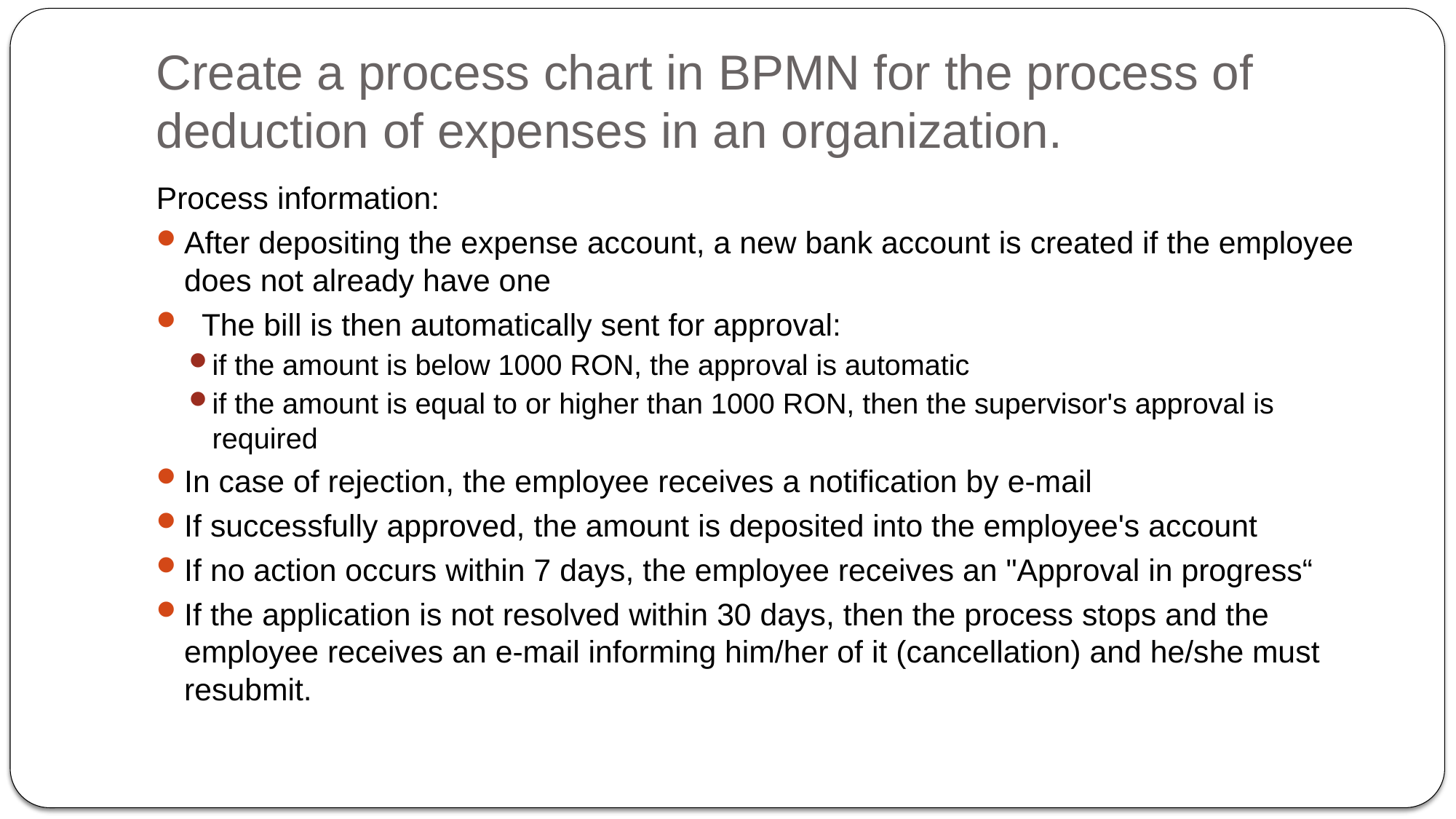

# Create a process chart in BPMN for the process of deduction of expenses in an organization.
Process information:
After depositing the expense account, a new bank account is created if the employee does not already have one
  The bill is then automatically sent for approval:
if the amount is below 1000 RON, the approval is automatic
if the amount is equal to or higher than 1000 RON, then the supervisor's approval is required
In case of rejection, the employee receives a notification by e-mail
If successfully approved, the amount is deposited into the employee's account
If no action occurs within 7 days, the employee receives an "Approval in progress“
If the application is not resolved within 30 days, then the process stops and the employee receives an e-mail informing him/her of it (cancellation) and he/she must resubmit.